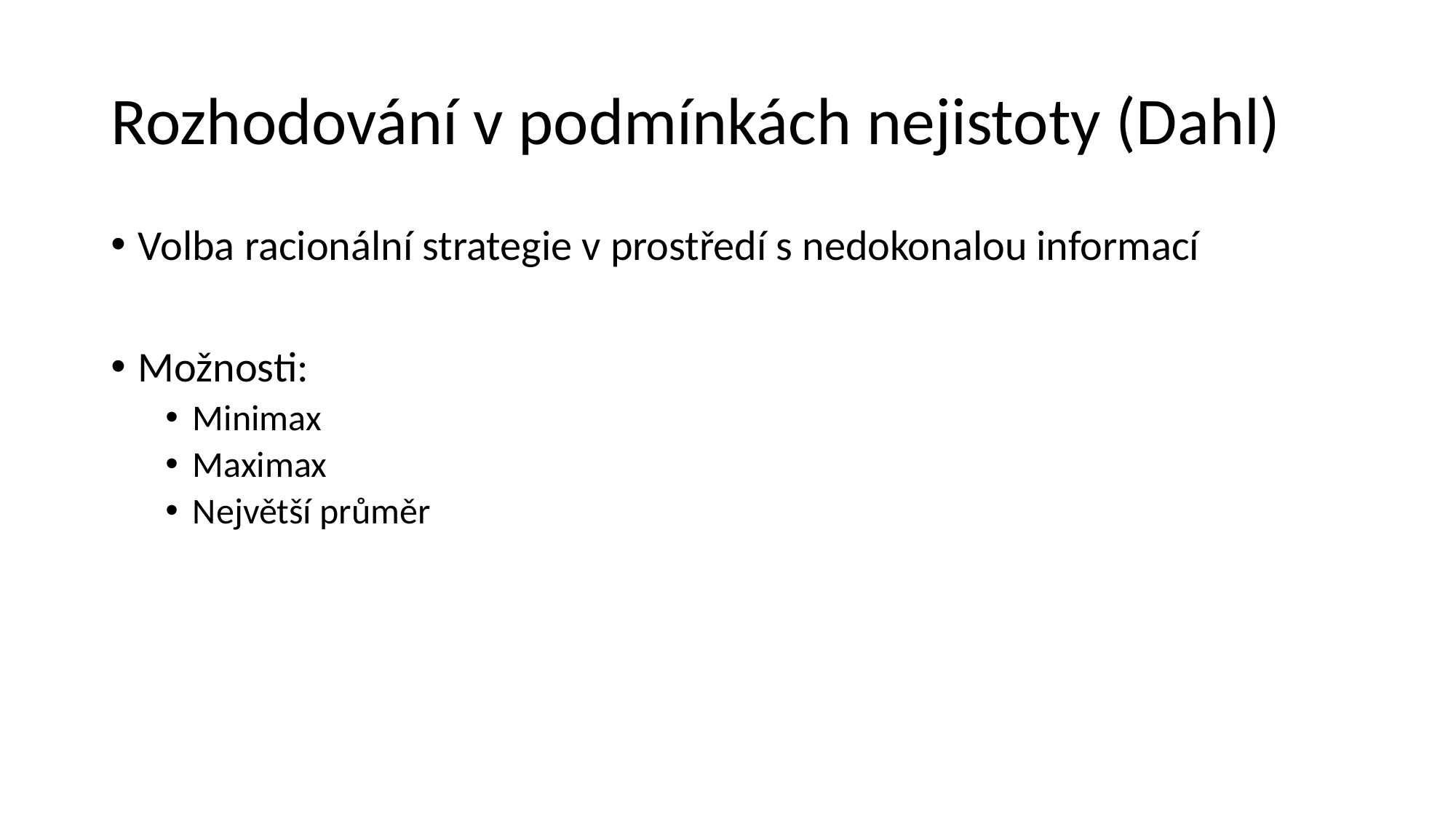

# Rozhodování v podmínkách nejistoty (Dahl)
Volba racionální strategie v prostředí s nedokonalou informací

Možnosti:
Minimax
Maximax
Největší průměr